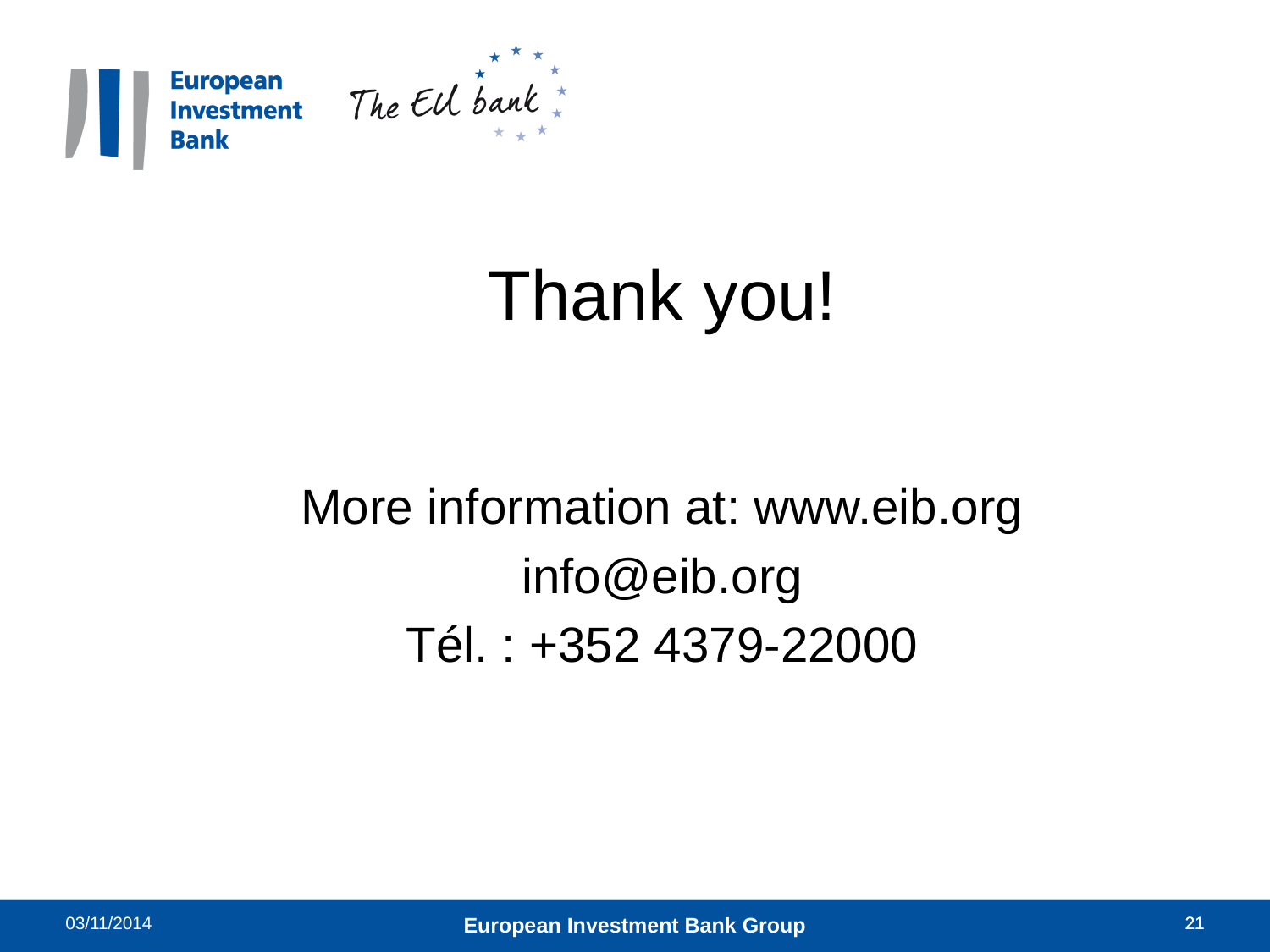

# Thank you!
More information at: www.eib.org
info@eib.org
Tél. : +352 4379-22000
03/11/2014
European Investment Bank Group
21
21